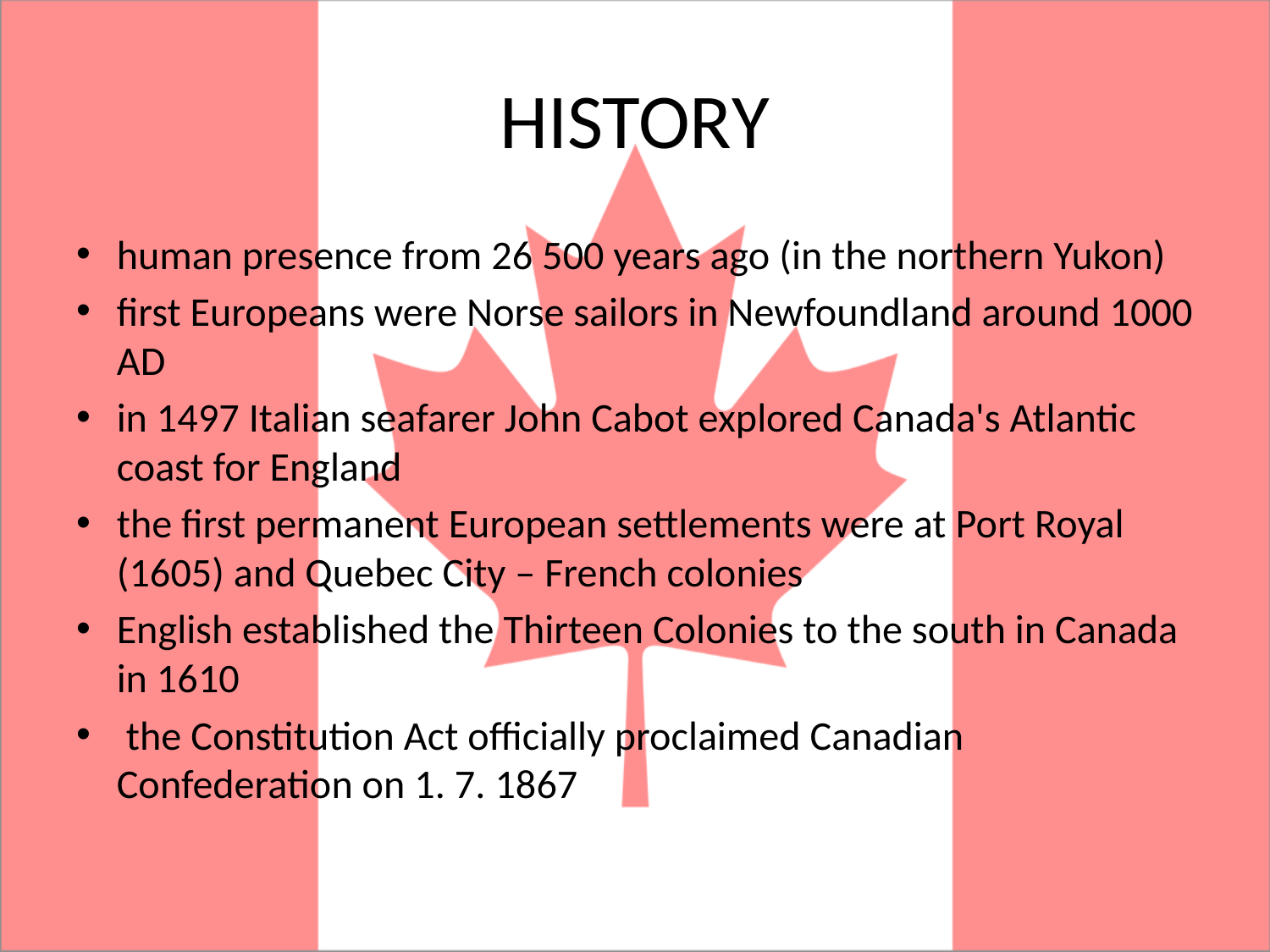

# HISTORY
human presence from 26 500 years ago (in the northern Yukon)
first Europeans were Norse sailors in Newfoundland around 1000 AD
in 1497 Italian seafarer John Cabot explored Canada's Atlantic coast for England
the first permanent European settlements were at Port Royal (1605) and Quebec City – French colonies
English established the Thirteen Colonies to the south in Canada in 1610
 the Constitution Act officially proclaimed Canadian Confederation on 1. 7. 1867